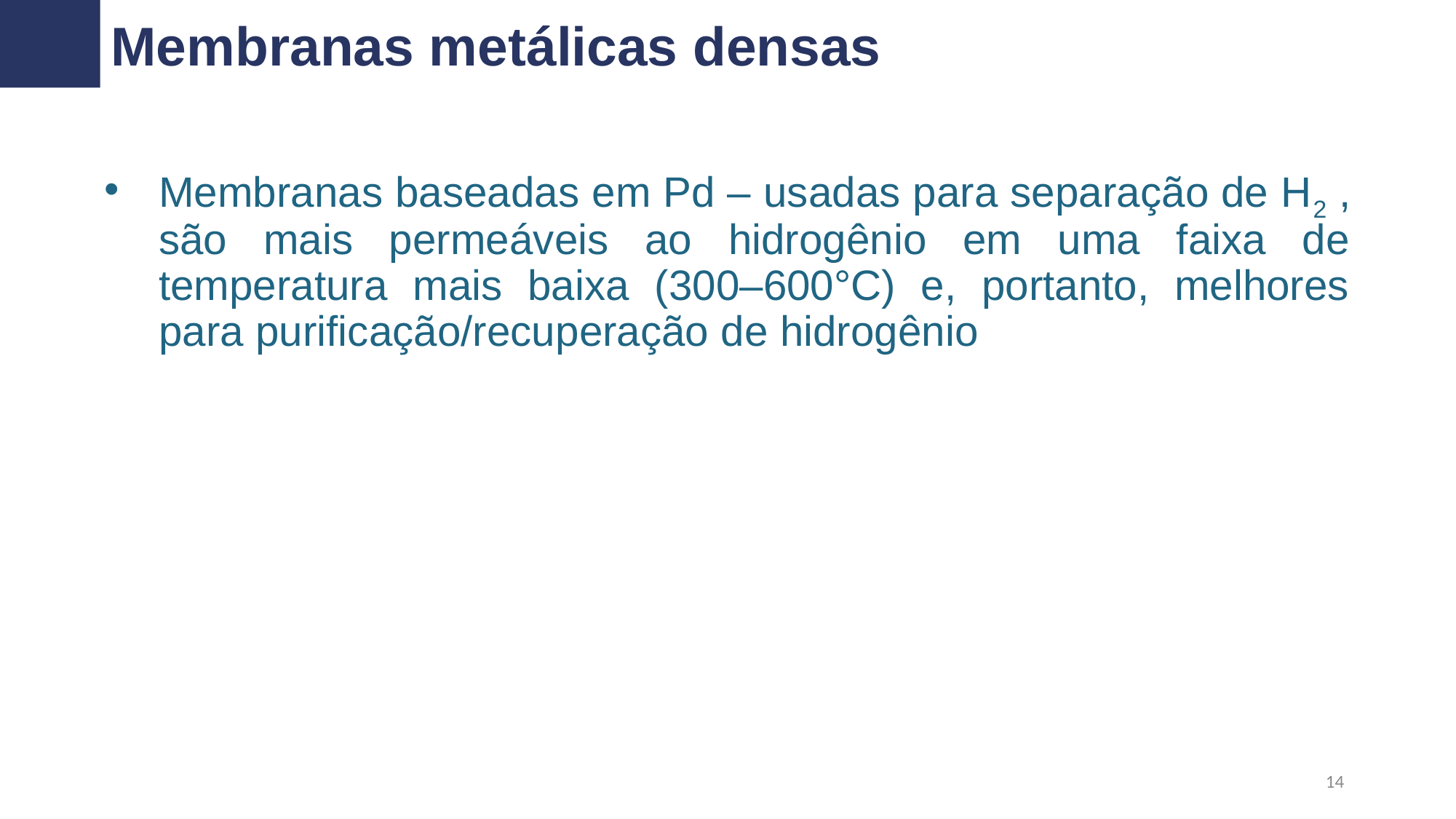

Membranas metálicas densas
Membranas baseadas em Pd – usadas para separação de H2 , são mais permeáveis ao hidrogênio em uma faixa de temperatura mais baixa (300–600°C) e, portanto, melhores para purificação/recuperação de hidrogênio
14